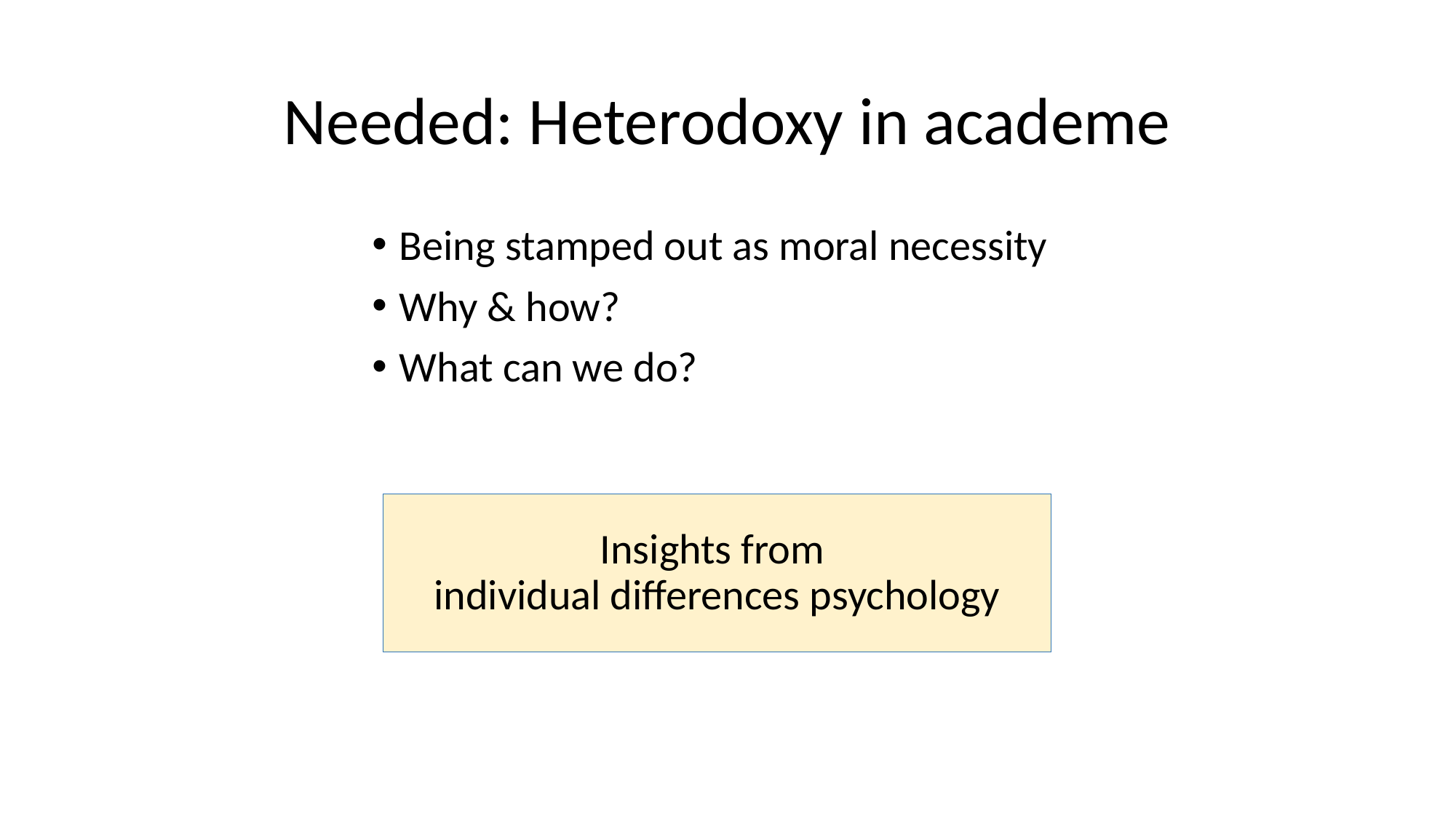

# Needed: Heterodoxy in academe
Being stamped out as moral necessity
Why & how?
What can we do?

Insights from
individual differences psychology